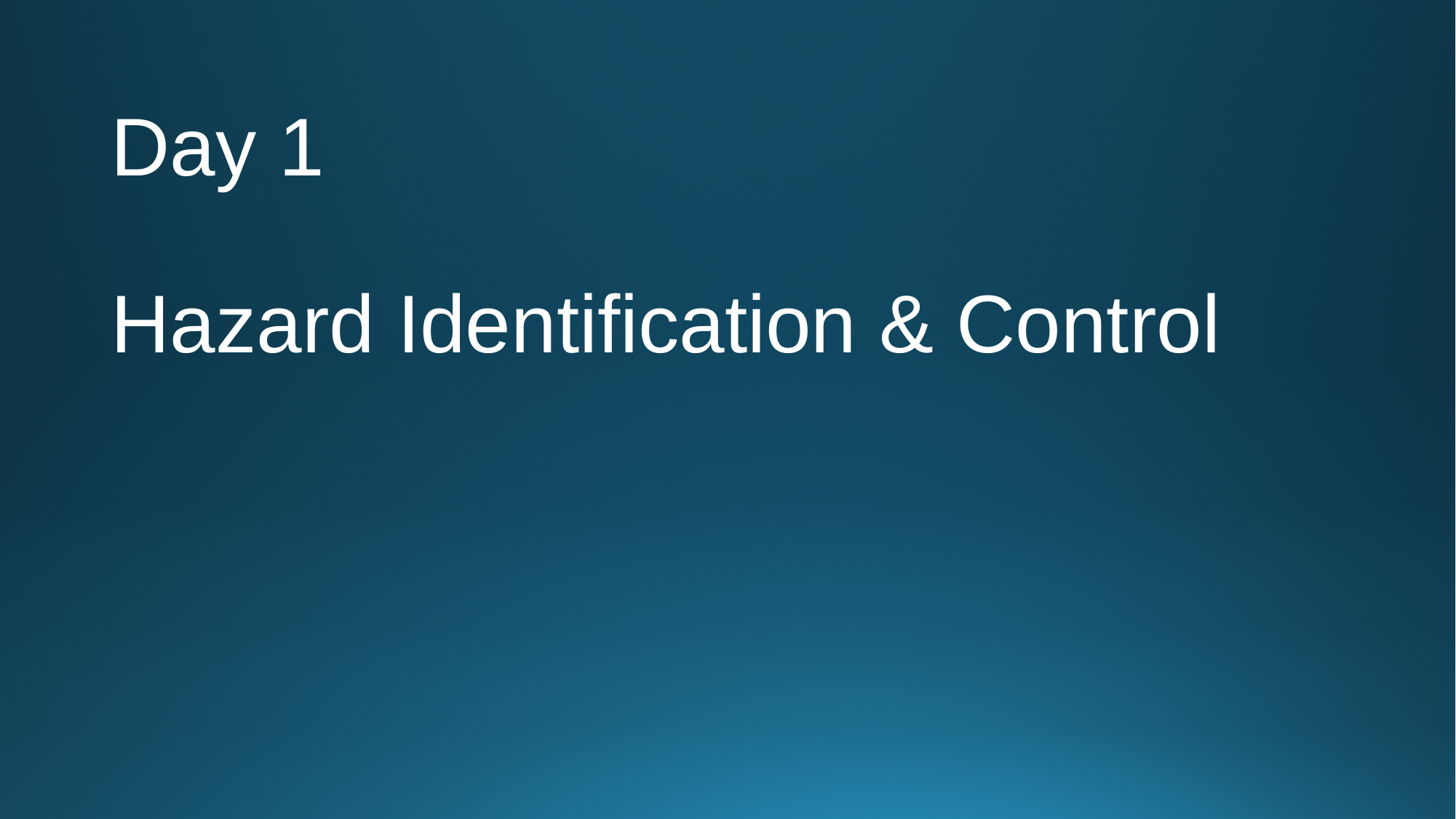

# Day 1 Hazard Identification & Control